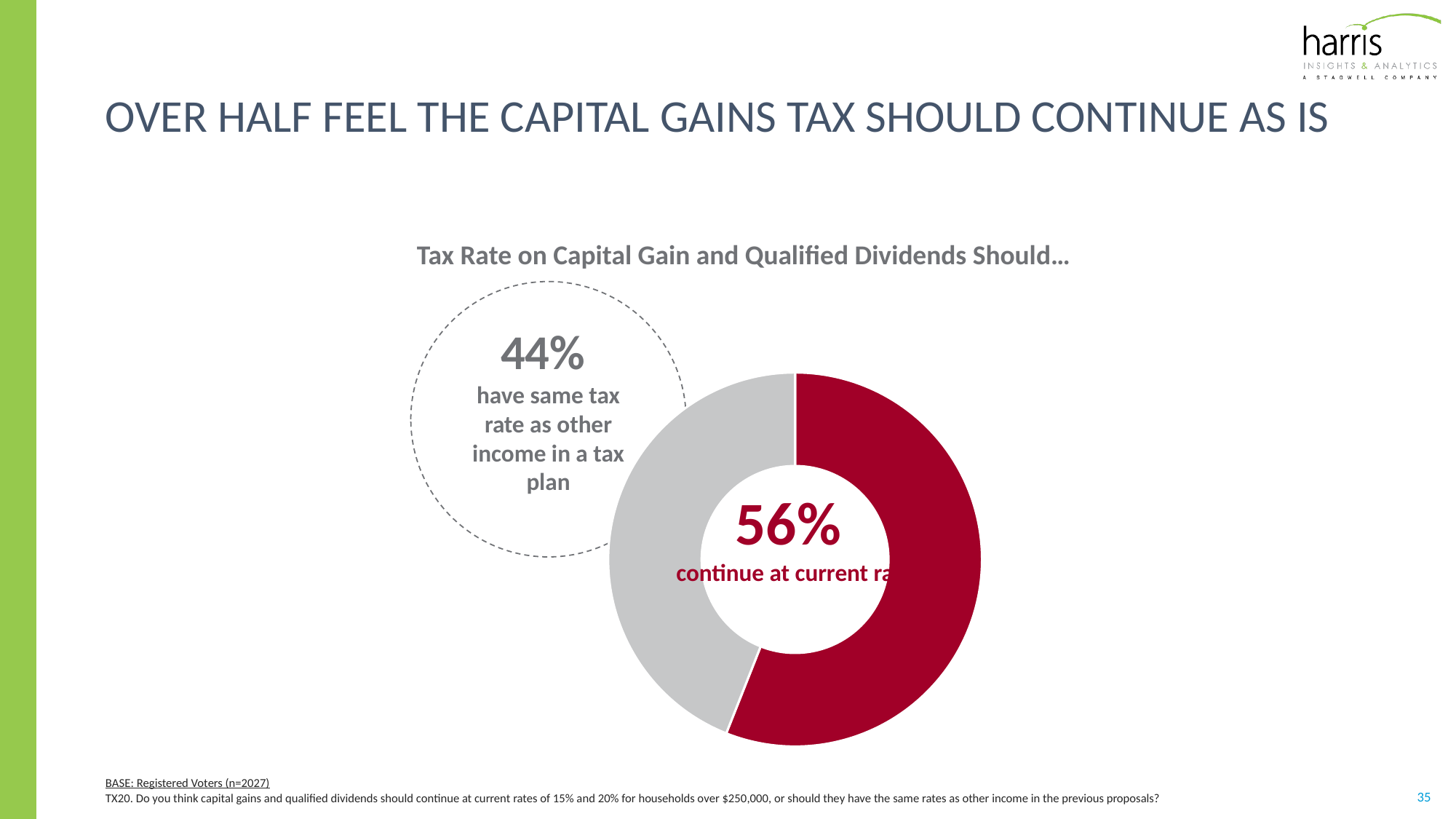

# Over half feel the capital gains tax should continue as is
Tax Rate on Capital Gain and Qualified Dividends Should…
44%
have same tax rate as other income in a tax plan

56%
continue at current rate

### Chart

| Category | Sales |
|---|---|
| 1st Qtr | 0.56 |
| 2nd Qtr | 0.44 |
BASE: Registered Voters (n=2027)
TX20. Do you think capital gains and qualified dividends should continue at current rates of 15% and 20% for households over $250,000, or should they have the same rates as other income in the previous proposals?